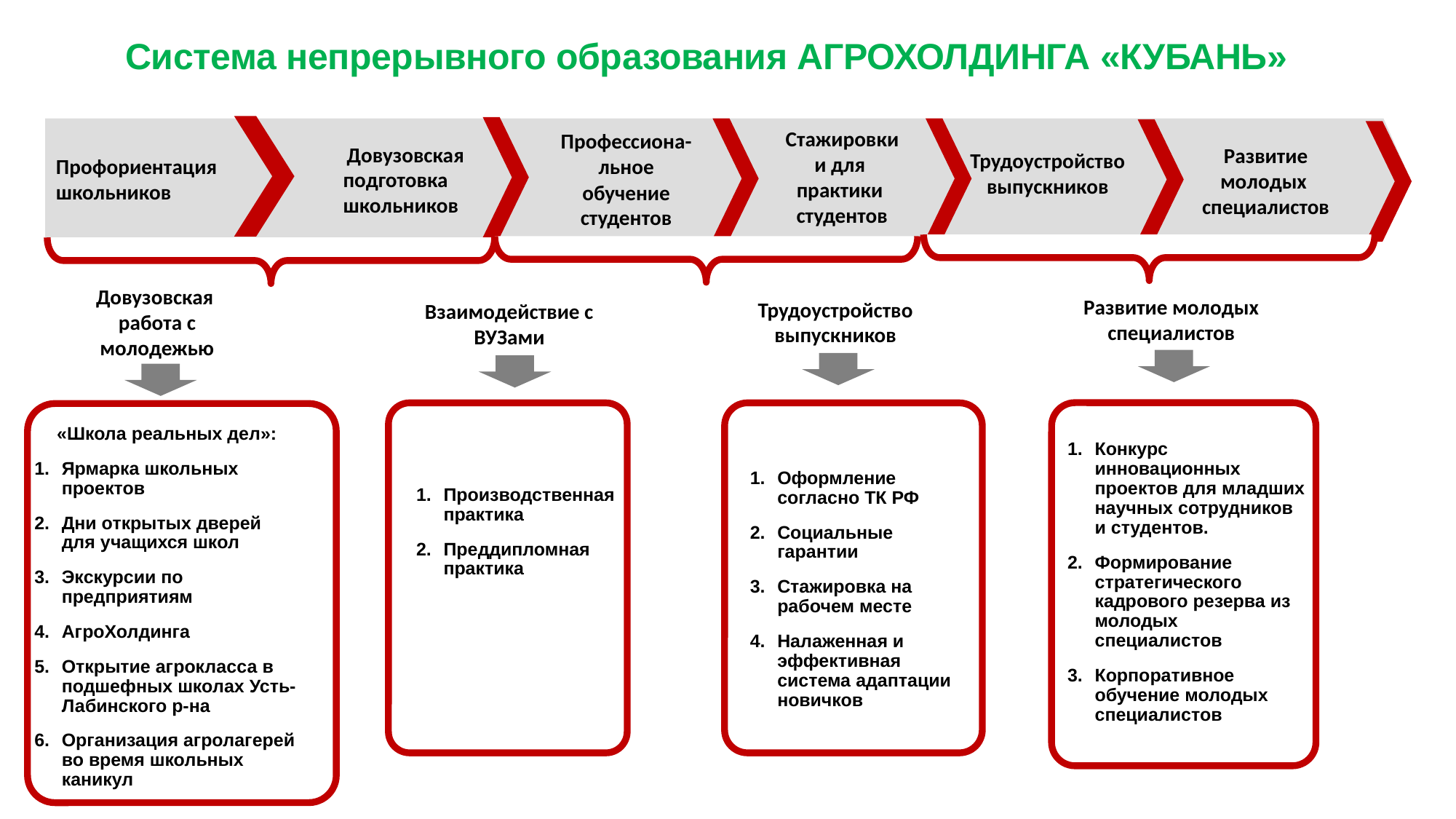

Система непрерывного образования АГРОХОЛДИНГА «КУБАНЬ»

Профориентация
школьников

Стажировки и для  практики  студентов

Профессиона-льное обучение студентов
Довузовская
подготовка
школьников
Развитие молодых
специалистов
Трудоустройство выпускников
Довузовская
работа с молодежью
Развитие молодых специалистов
Трудоустройство выпускников
Взаимодействие с ВУЗами

«Школа реальных дел»:
Ярмарка школьных проектов
Дни открытых дверей для учащихся школ
Экскурсии по предприятиям
АгроХолдинга
Открытие агрокласса в подшефных школах Усть-Лабинского р-на
Организация агролагерей во время школьных каникул

Оформление согласно ТК РФ
Социальные гарантии
Стажировка на рабочем месте
Налаженная и эффективная система адаптации новичков

Конкурс инновационных проектов для младших научных сотрудников и студентов.
Формирование стратегического кадрового резерва из молодых специалистов
Корпоративное обучение молодых специалистов

Производственная практика
Преддипломная практика